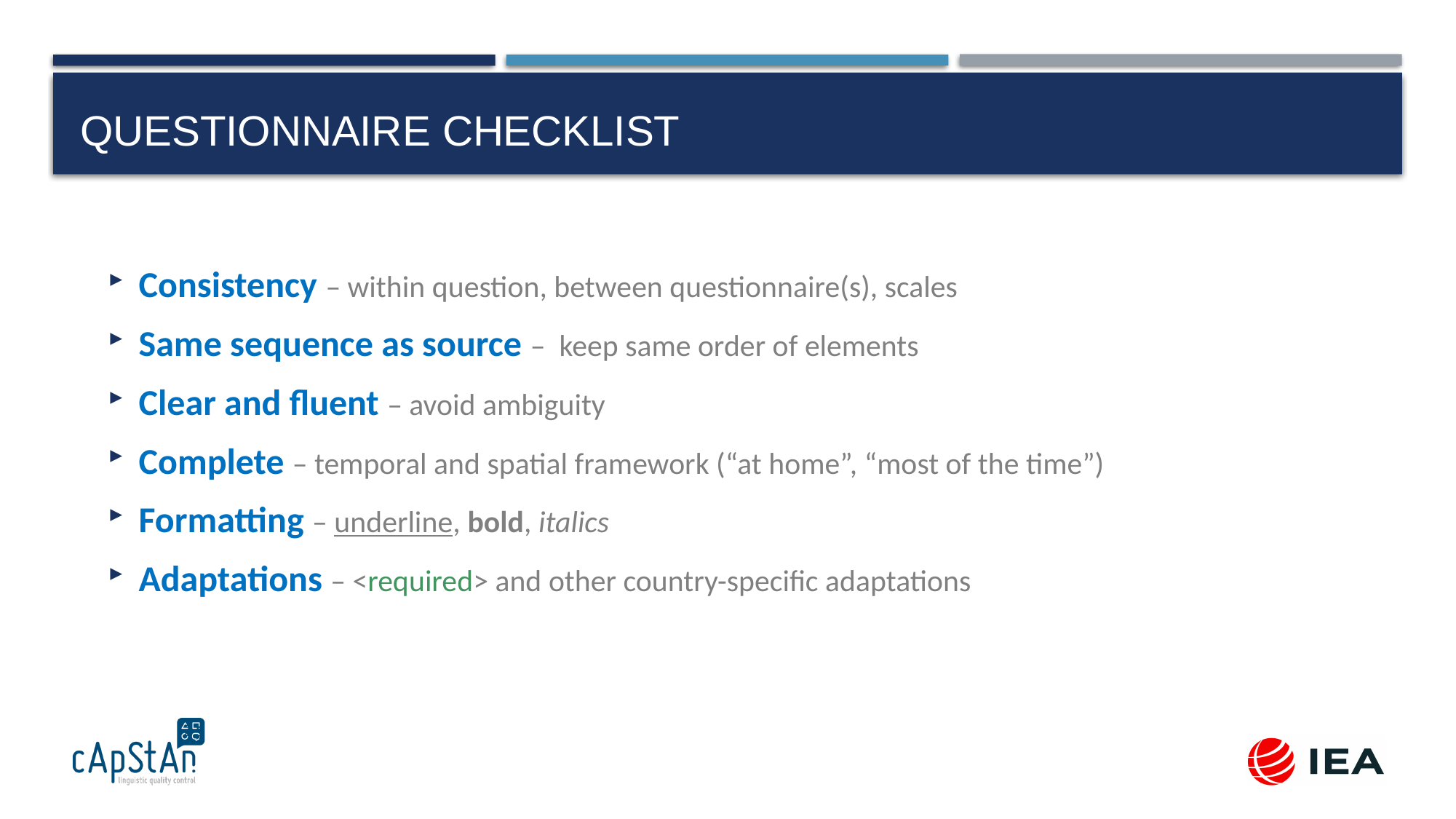

# Questionnaire checklist
Consistency – within question, between questionnaire(s), scales
Same sequence as source –  keep same order of elements
Clear and fluent – avoid ambiguity
Complete – temporal and spatial framework (“at home”, “most of the time”)
Formatting – underline, bold, italics
Adaptations – <required> and other country-specific adaptations